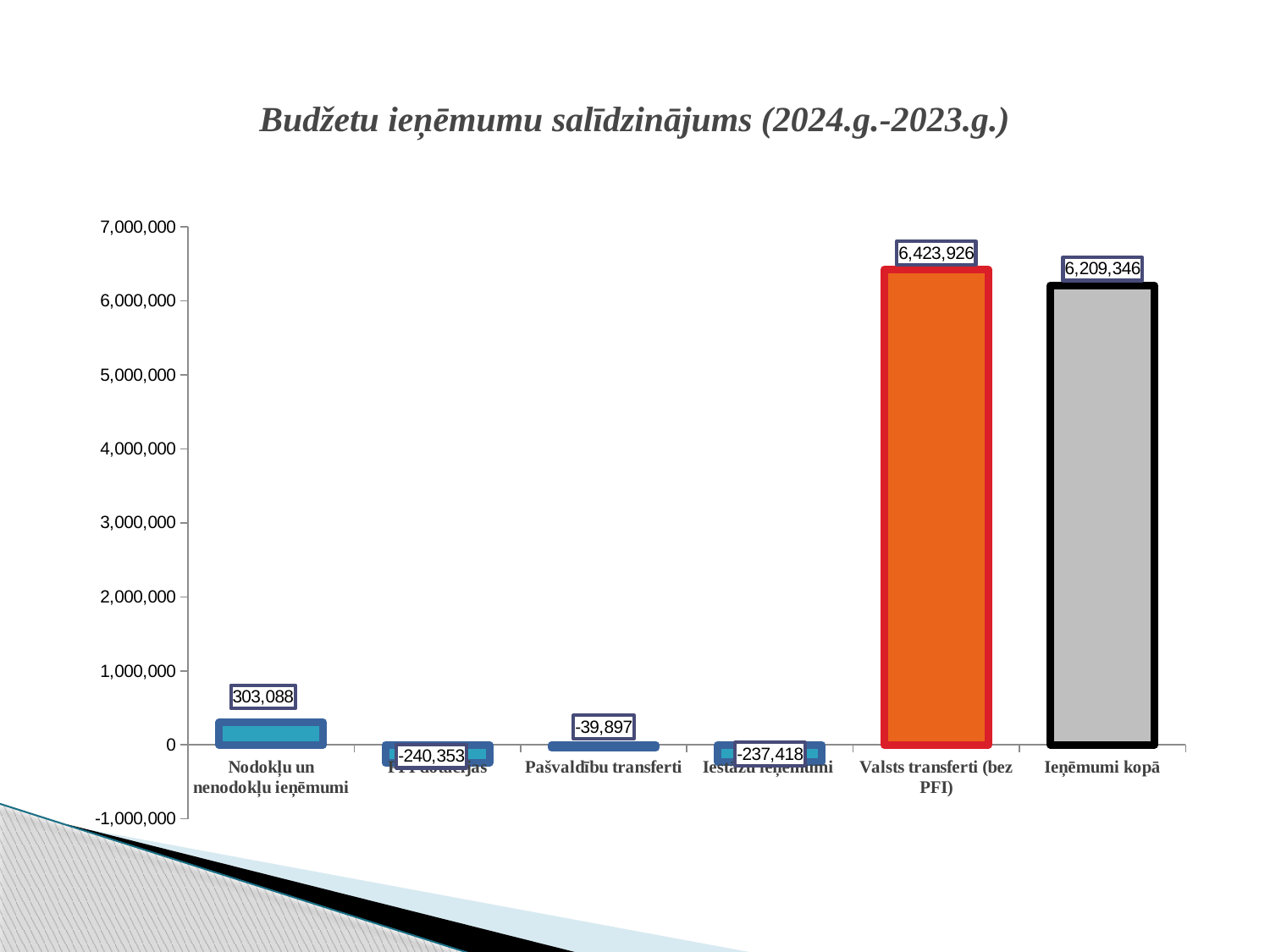

# Budžetu ieņēmumu salīdzinājums (2024.g.-2023.g.)

### Chart

| Category |  |
|---|---|
| Nodokļu un nenodokļu ieņēmumi  | 303088.0 |
| PFI dotācijas | -240353.0 |
| Pašvaldību transferti  | -39897.0 |
| Iestāžu ieņēmumi  | -237418.0 |
| Valsts transferti (bez PFI) | 6423926.0 |
| Ieņēmumi kopā | 6209346.0 |